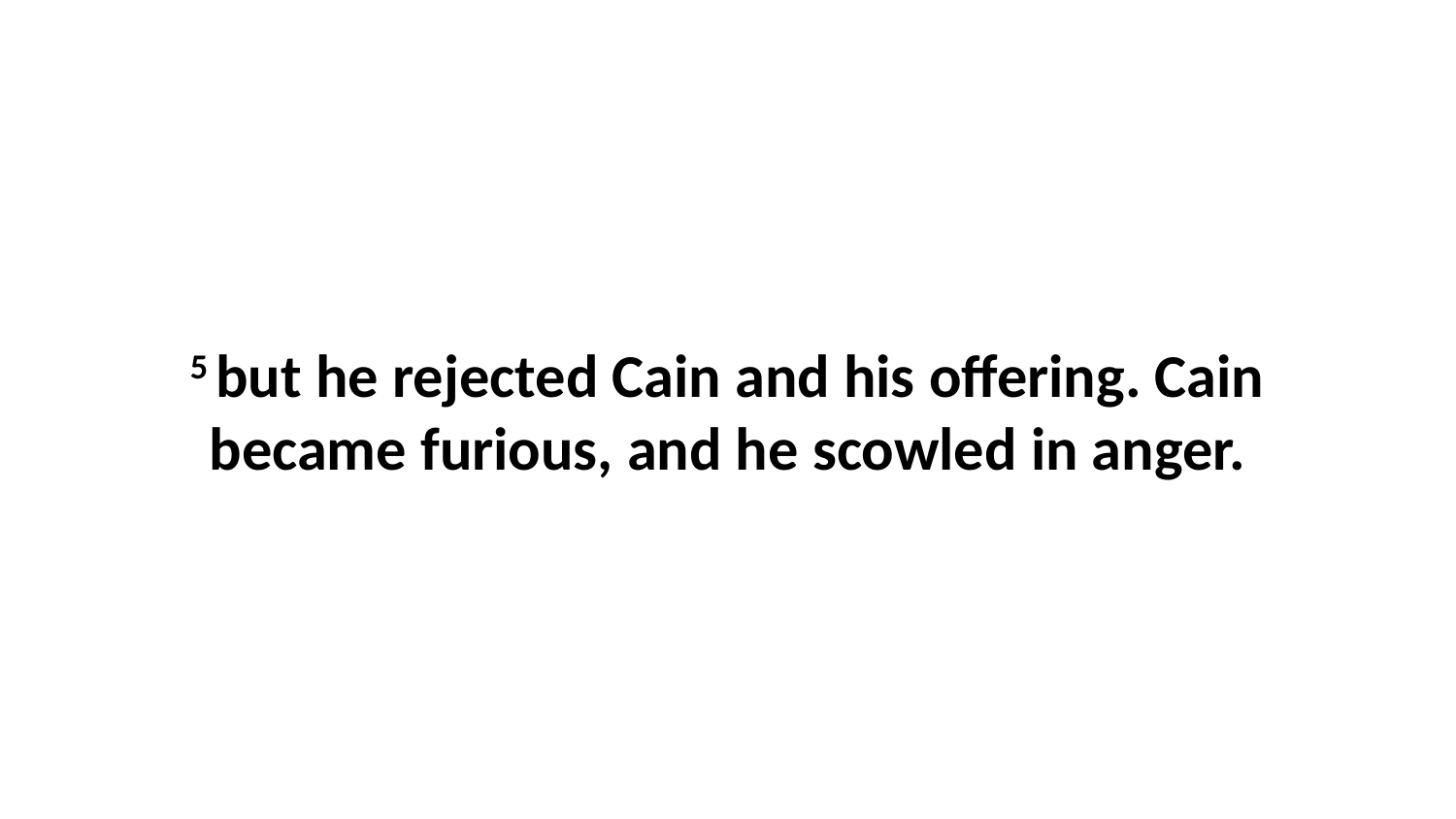

5 but he rejected Cain and his offering. Cain became furious, and he scowled in anger.